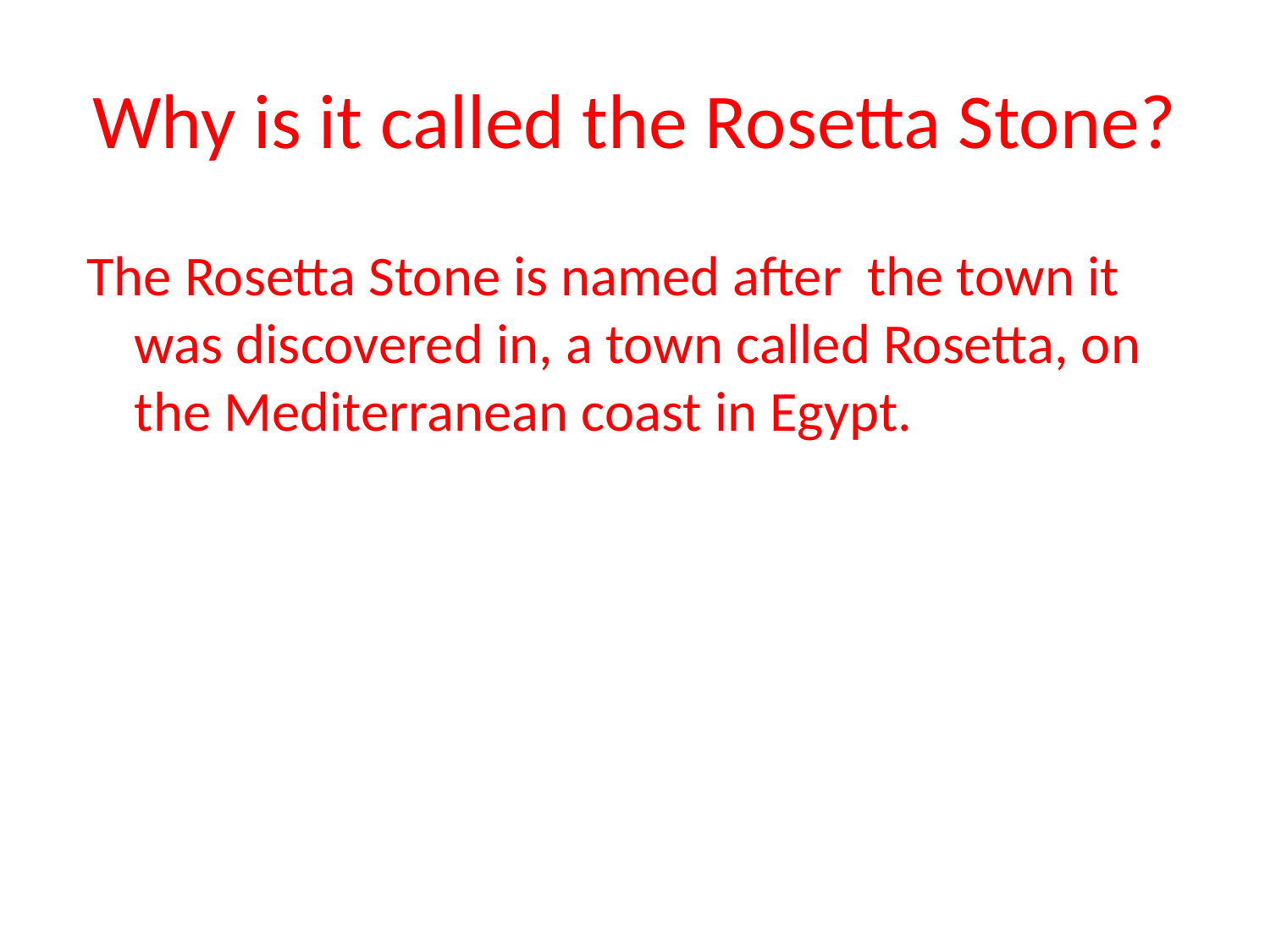

# Why is it called the Rosetta Stone?
The Rosetta Stone is named after  the town it was discovered in, a town called Rosetta, on the Mediterranean coast in Egypt.